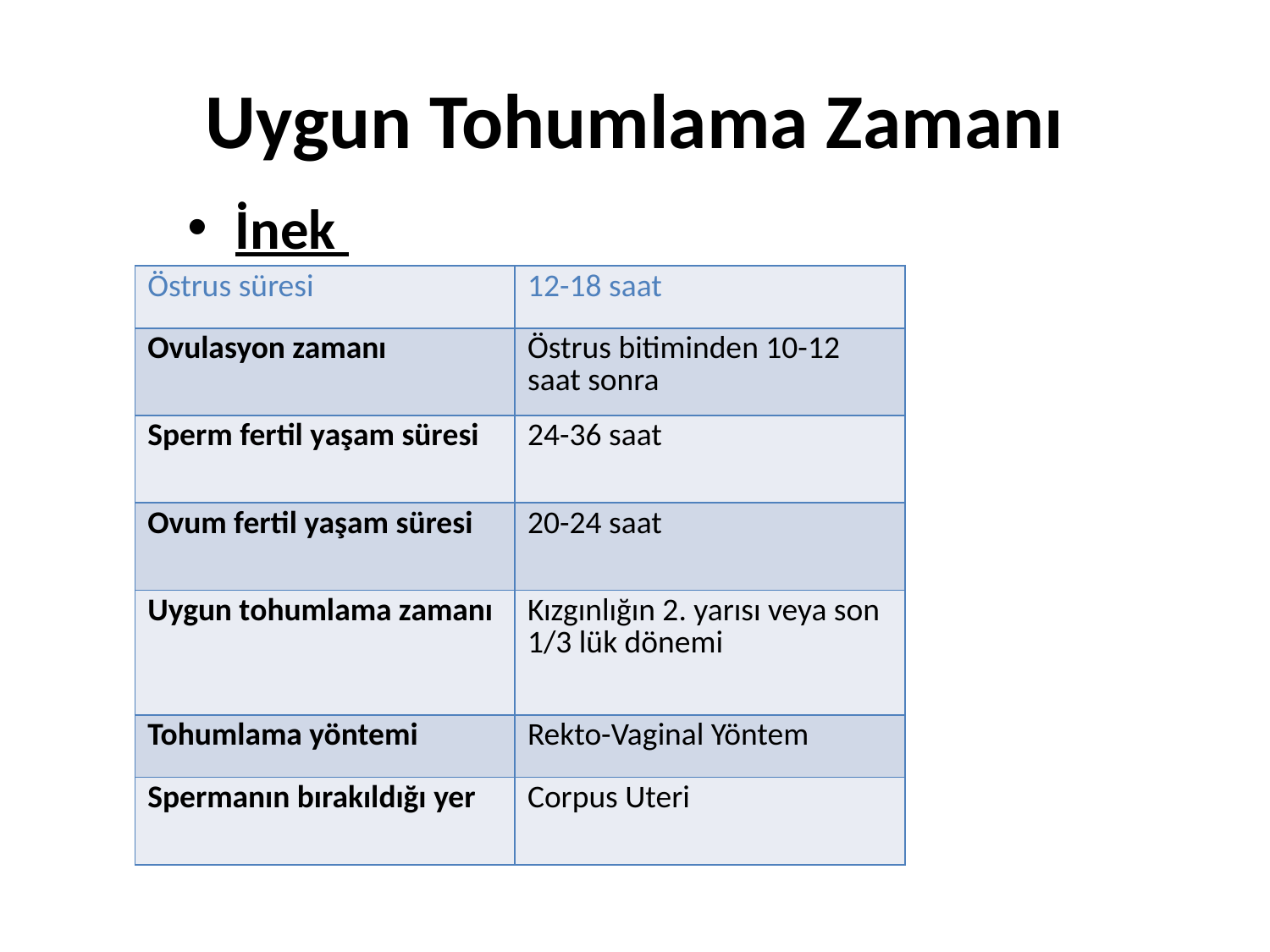

# Uygun Tohumlama Zamanı
İnek

| Östrus süresi | 12-18 saat |
| --- | --- |
| Ovulasyon zamanı | Östrus bitiminden 10-12 saat sonra |
| Sperm fertil yaşam süresi | 24-36 saat |
| Ovum fertil yaşam süresi | 20-24 saat |
| Uygun tohumlama zamanı | Kızgınlığın 2. yarısı veya son 1/3 lük dönemi |
| Tohumlama yöntemi | Rekto-Vaginal Yöntem |
| Spermanın bırakıldığı yer | Corpus Uteri |